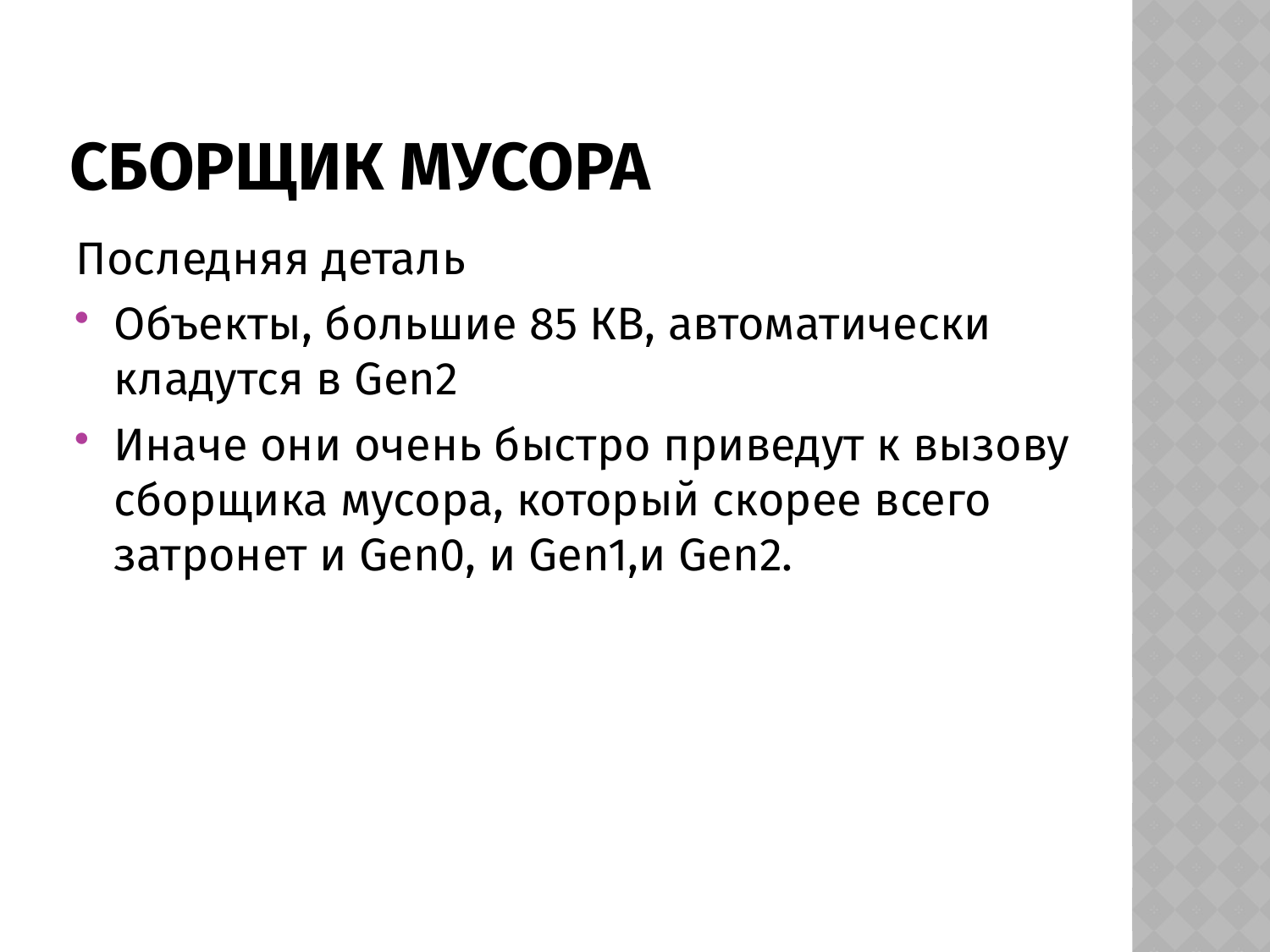

# Сборщик мусора
Последняя деталь
Объекты, большие 85 КB, автоматически кладутся в Gen2
Иначе они очень быстро приведут к вызову сборщика мусора, который скорее всего затронет и Gen0, и Gen1,и Gen2.